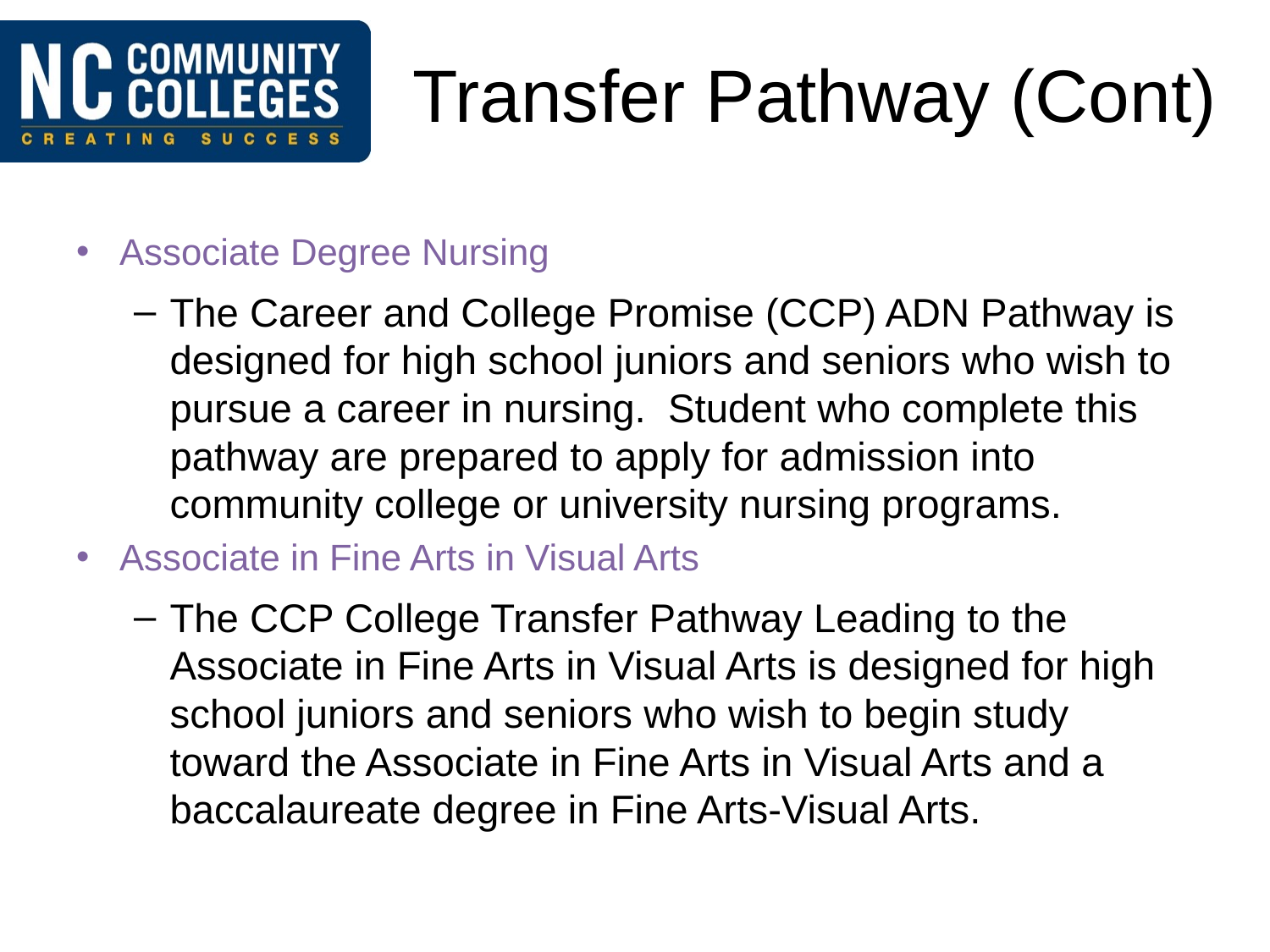

# Transfer Pathway (Cont)
Associate Degree Nursing
The Career and College Promise (CCP) ADN Pathway is designed for high school juniors and seniors who wish to pursue a career in nursing.  Student who complete this pathway are prepared to apply for admission into community college or university nursing programs.
Associate in Fine Arts in Visual Arts
The CCP College Transfer Pathway Leading to the Associate in Fine Arts in Visual Arts is designed for high school juniors and seniors who wish to begin study toward the Associate in Fine Arts in Visual Arts and a baccalaureate degree in Fine Arts-Visual Arts.